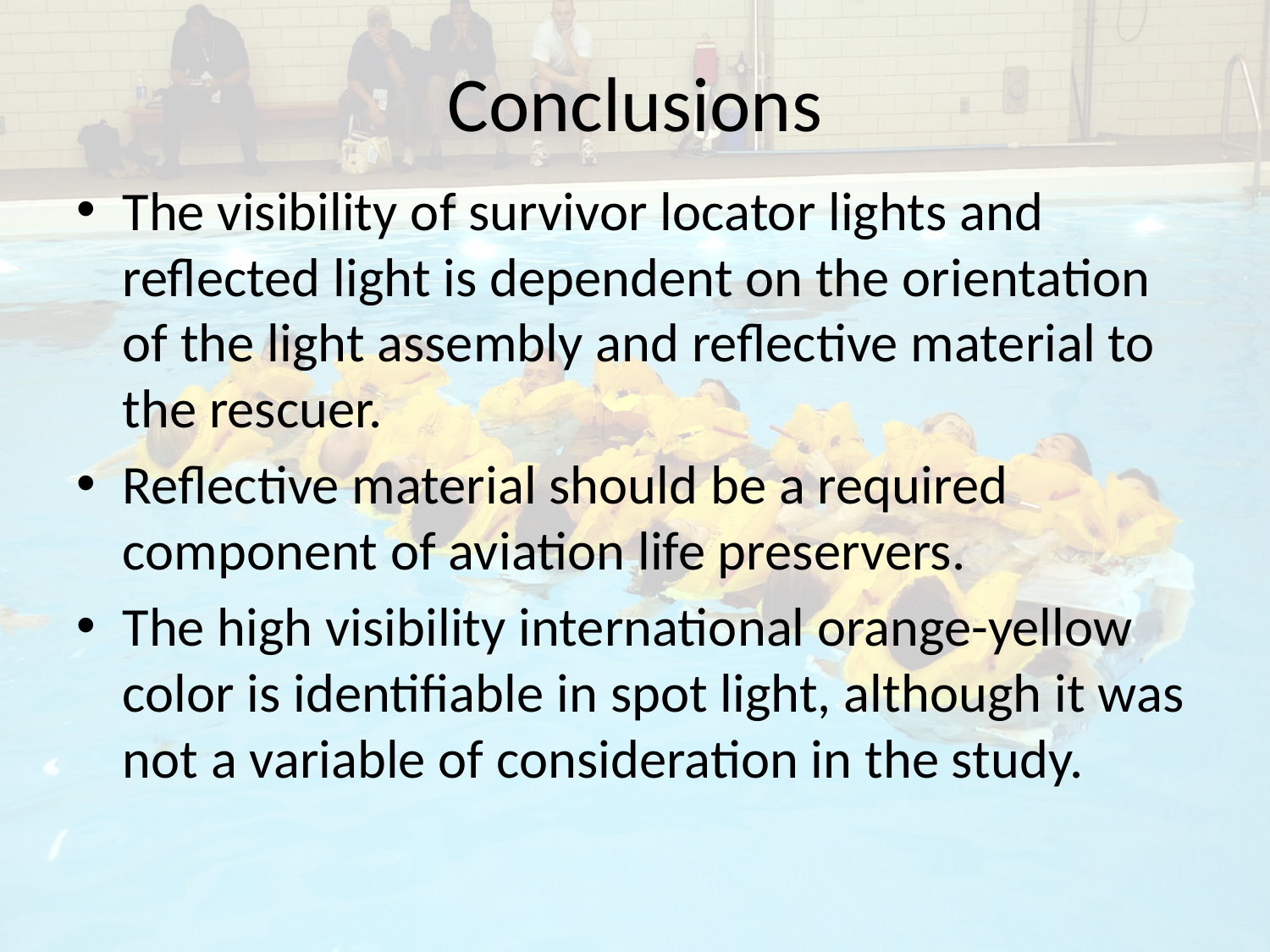

# Conclusions
The visibility of survivor locator lights and reflected light is dependent on the orientation of the light assembly and reflective material to the rescuer.
Reflective material should be a required component of aviation life preservers.
The high visibility international orange-yellow color is identifiable in spot light, although it was not a variable of consideration in the study.